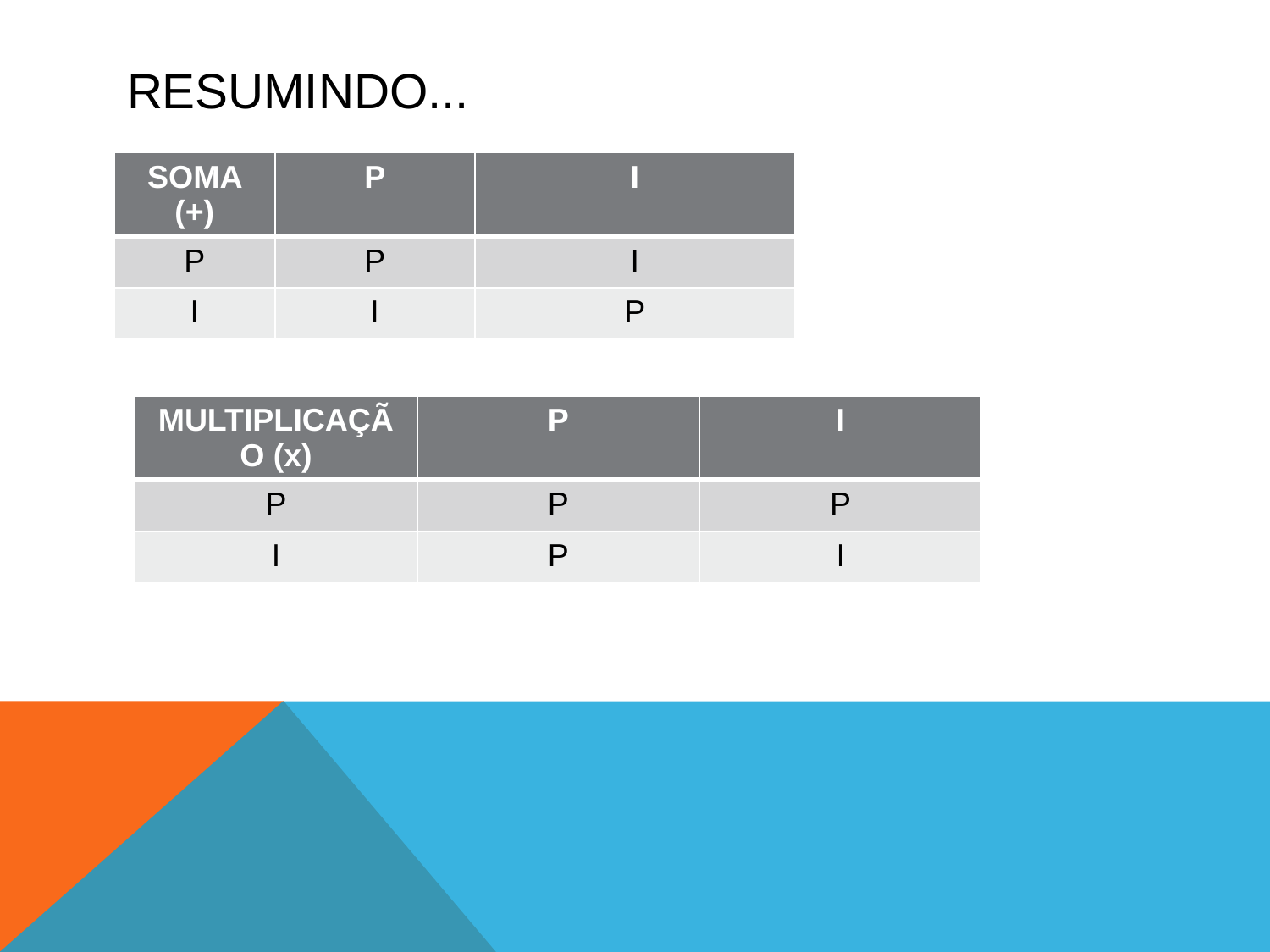

# Resumindo...
| SOMA (+) | P | I |
| --- | --- | --- |
| P | P | I |
| I | I | P |
| MULTIPLICAÇÃO (x) | P | I |
| --- | --- | --- |
| P | P | P |
| I | P | I |